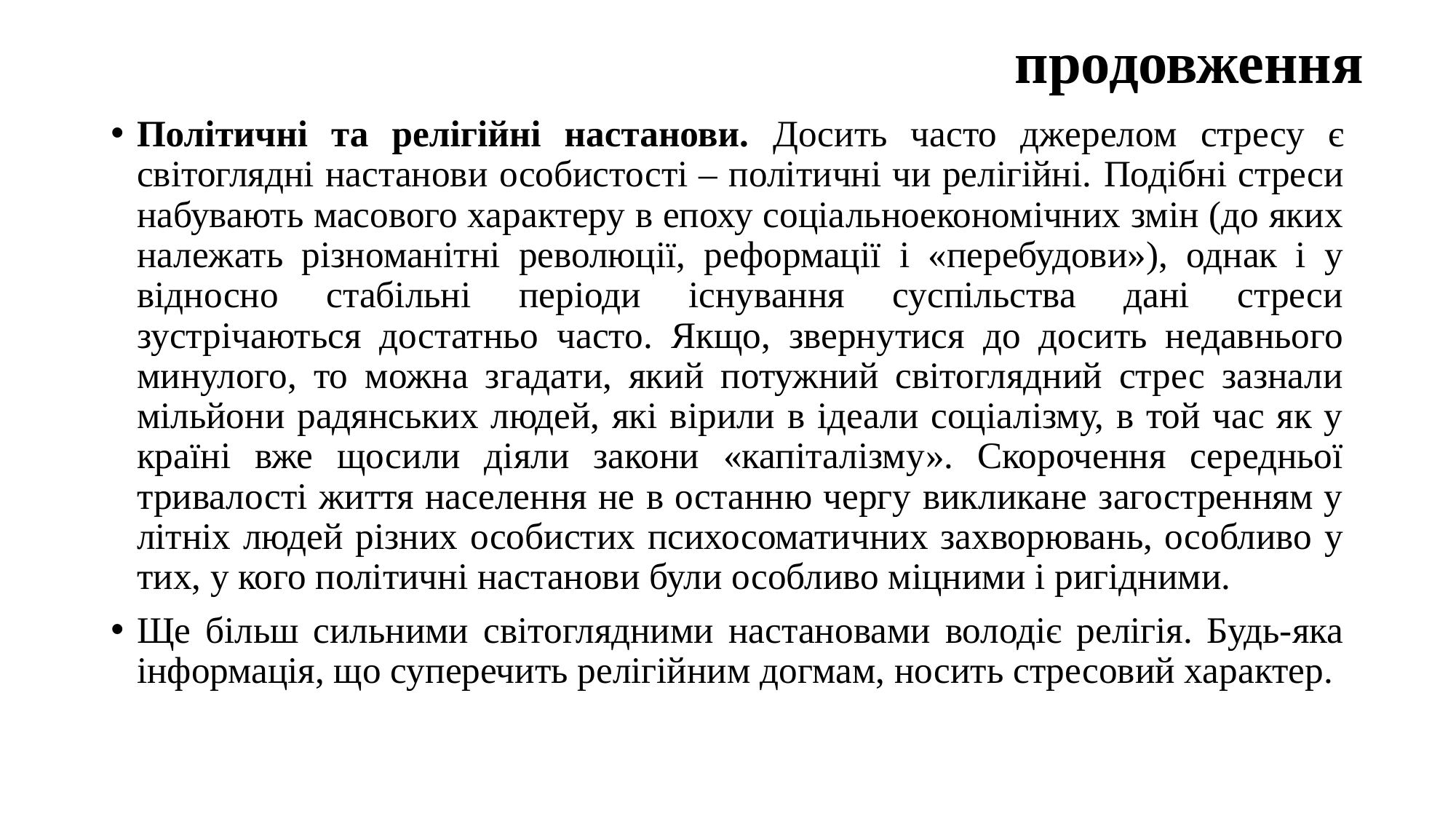

# продовження
Політичні та релігійні настанови. Досить часто джерелом стресу є світоглядні настанови особистості – політичні чи релігійні. Подібні стреси набувають масового характеру в епоху соціальноекономічних змін (до яких належать різноманітні революції, реформації і «перебудови»), однак і у відносно стабільні періоди існування суспільства дані стреси зустрічаються достатньо часто. Якщо, звернутися до досить недавнього минулого, то можна згадати, який потужний світоглядний стрес зазнали мільйони радянських людей, які вірили в ідеали соціалізму, в той час як у країні вже щосили діяли закони «капіталізму». Скорочення середньої тривалості життя населення не в останню чергу викликане загостренням у літніх людей різних особистих психосоматичних захворювань, особливо у тих, у кого політичні настанови були особливо міцними і ригідними.
Ще більш сильними світоглядними настановами володіє релігія. Будь-яка інформація, що суперечить релігійним догмам, носить стресовий характер.